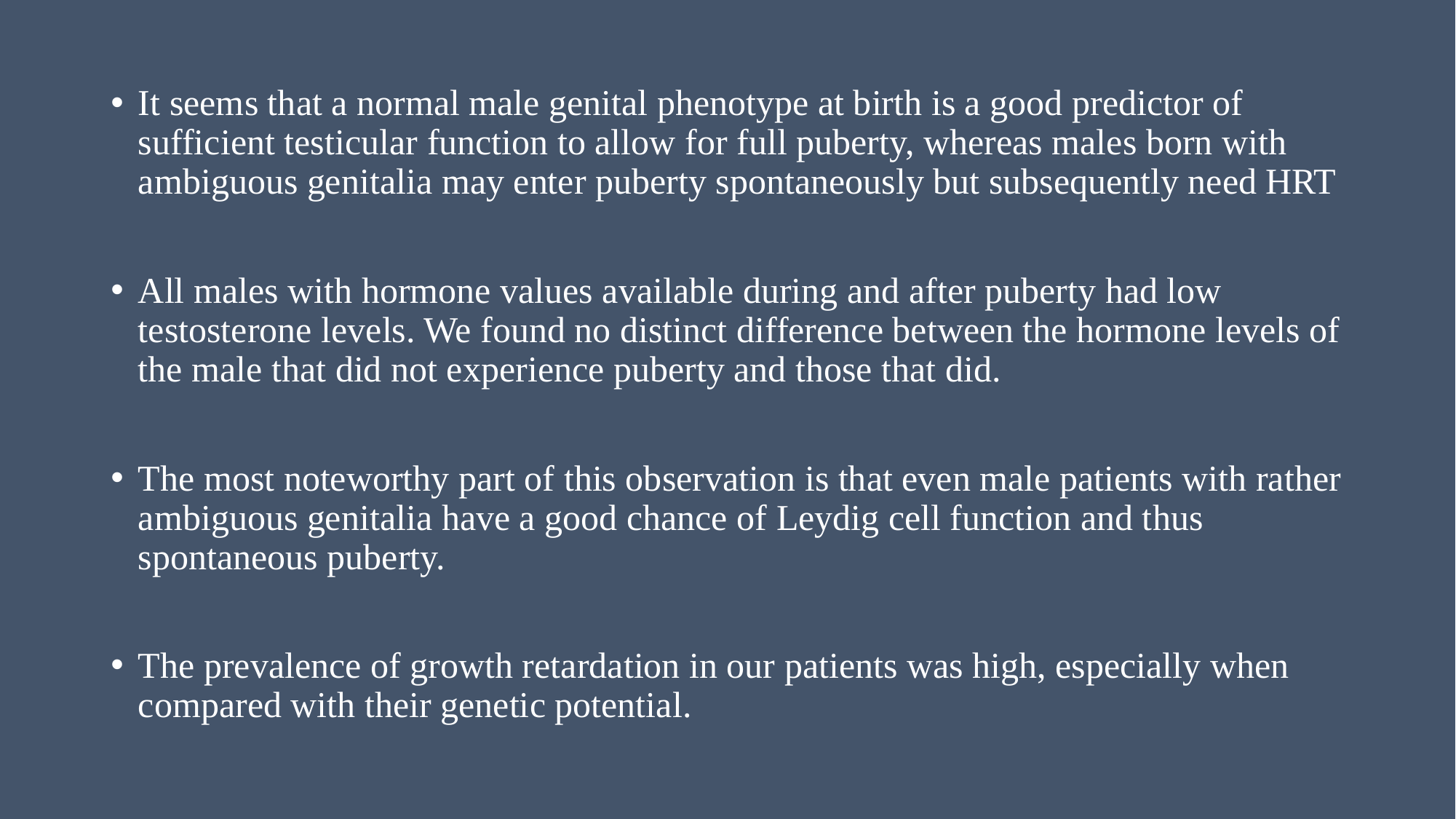

It seems that a normal male genital phenotype at birth is a good predictor of sufficient testicular function to allow for full puberty, whereas males born with ambiguous genitalia may enter puberty spontaneously but subsequently need HRT

All males with hormone values available during and after puberty had low testosterone levels. We found no distinct difference between the hormone levels of the male that did not experience puberty and those that did.

The most noteworthy part of this observation is that even male patients with rather ambiguous genitalia have a good chance of Leydig cell function and thus spontaneous puberty.

The prevalence of growth retardation in our patients was high, especially when compared with their genetic potential.